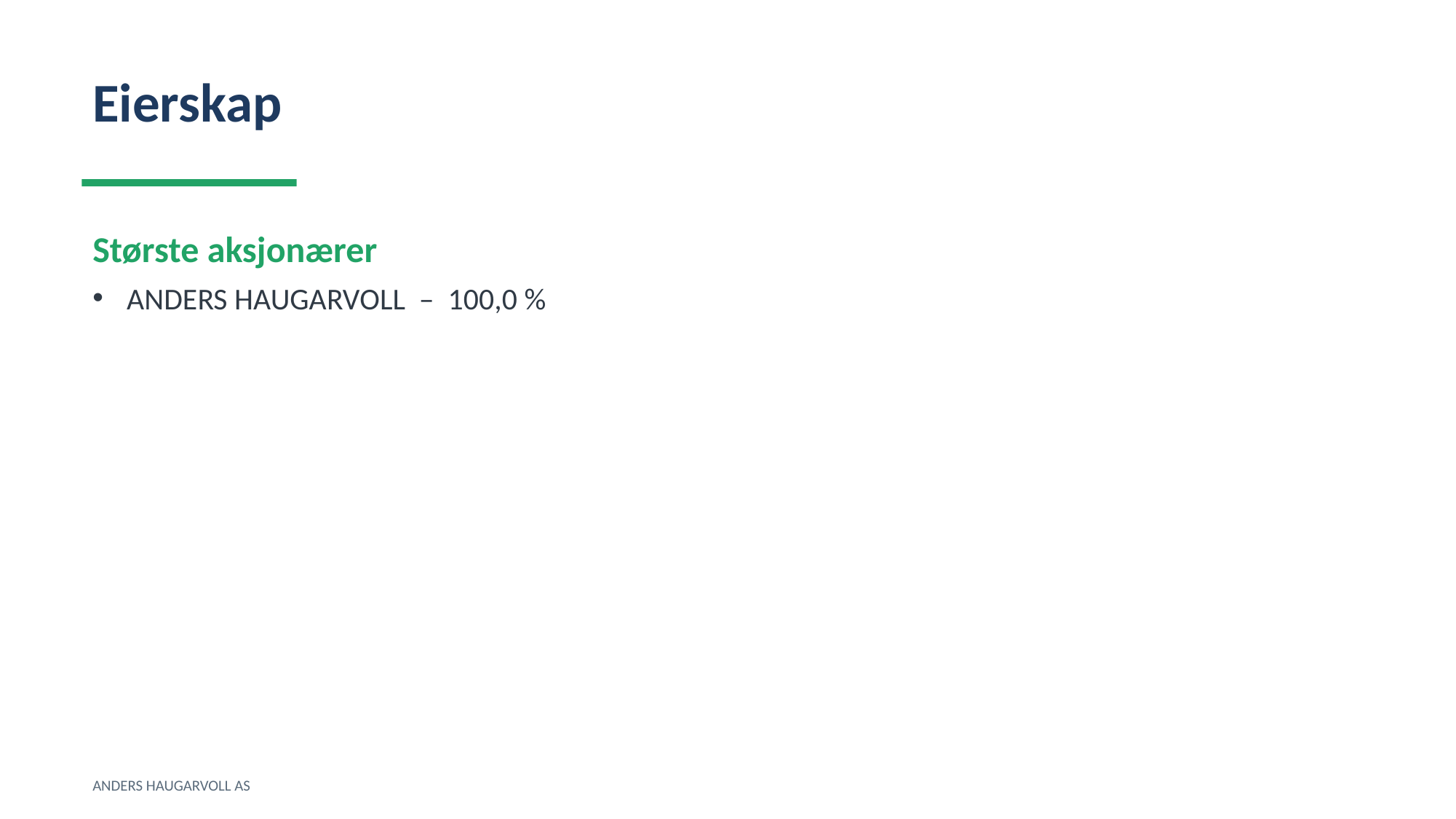

Eierskap

Største aksjonærer
ANDERS HAUGARVOLL  –  100,0 %
ANDERS HAUGARVOLL AS